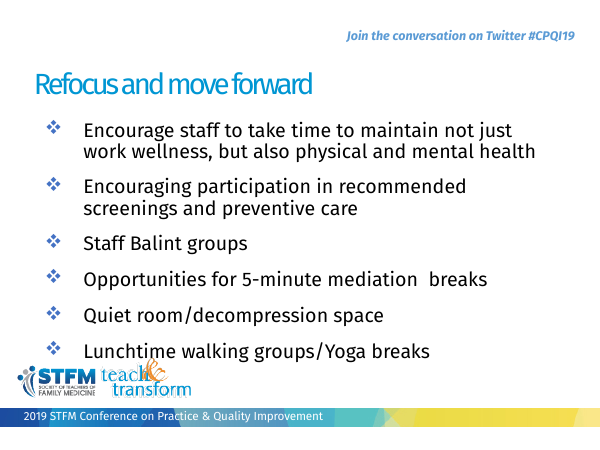

Refocus and move forward
Encourage staff to take time to maintain not just work wellness, but also physical and mental health
Encouraging participation in recommended screenings and preventive care
Staff Balint groups
Opportunities for 5-minute mediation  breaks
Quiet room/decompression space
Lunchtime walking groups/Yoga breaks